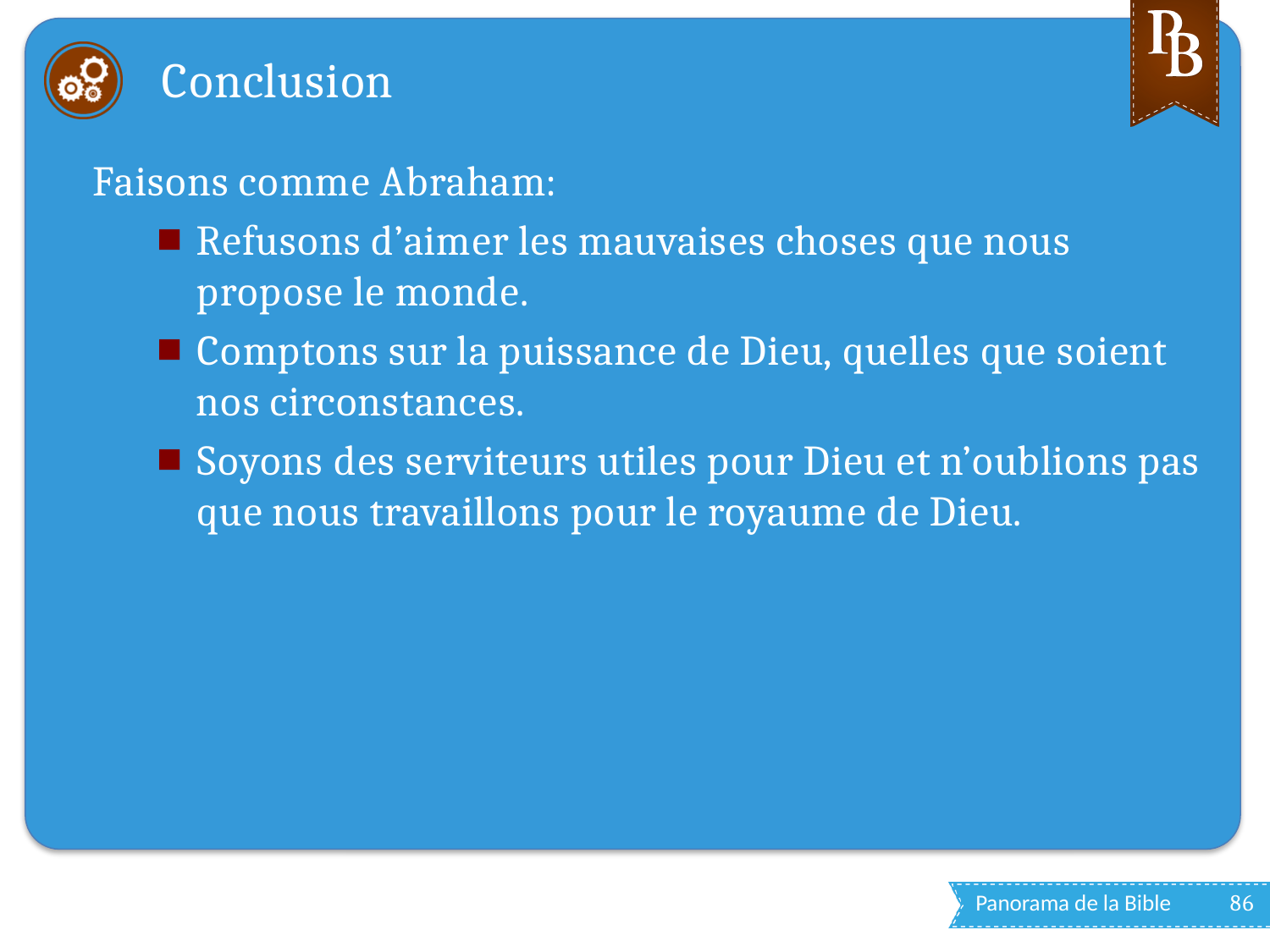

# Conclusion
Faisons comme Abraham:
Refusons d’aimer les mauvaises choses que nous propose le monde.
Comptons sur la puissance de Dieu, quelles que soient nos circonstances.
Soyons des serviteurs utiles pour Dieu et n’oublions pas que nous travaillons pour le royaume de Dieu.